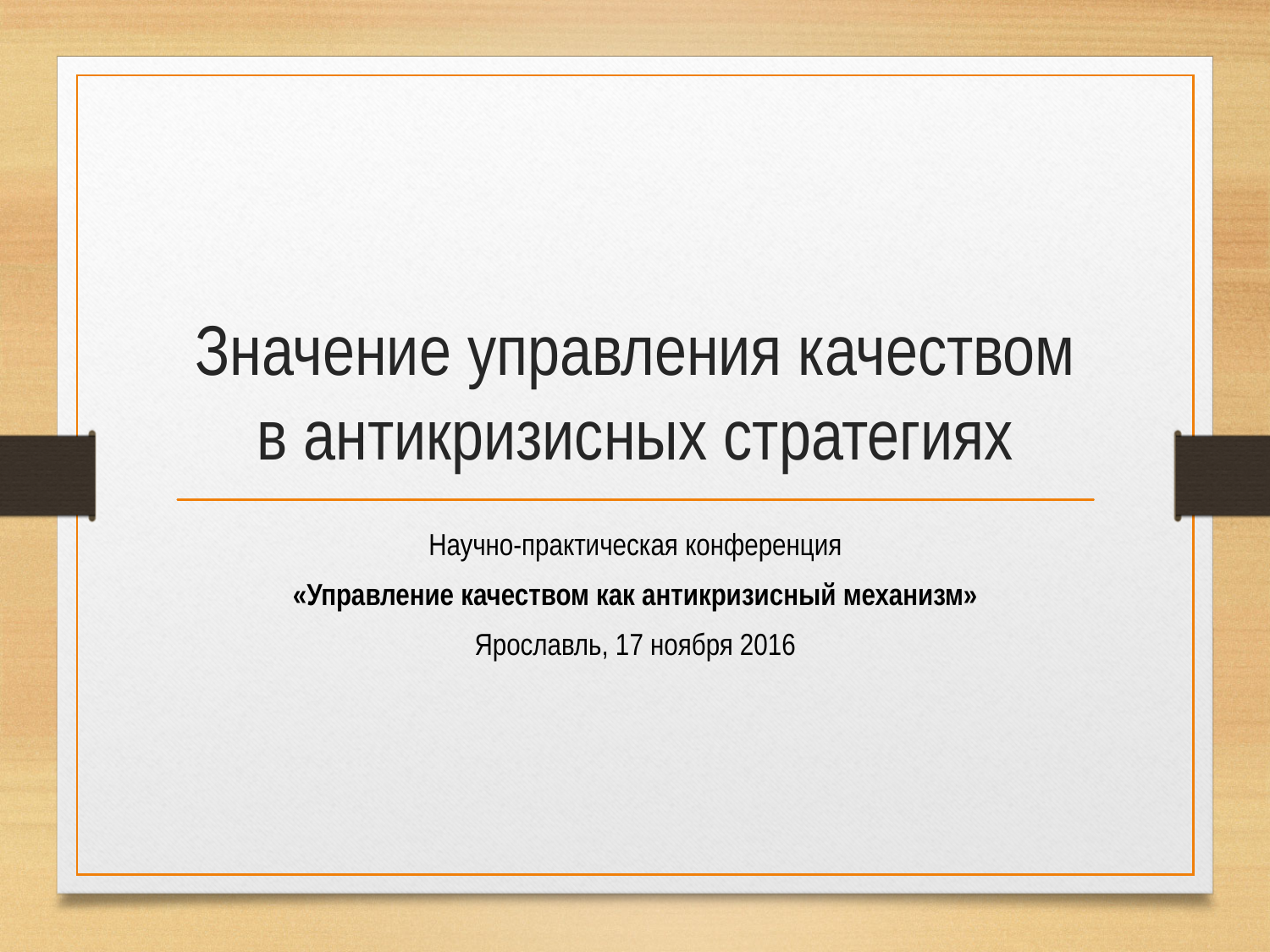

# Значение управления качеством в антикризисных стратегиях
Научно-практическая конференция
«Управление качеством как антикризисный механизм»
Ярославль, 17 ноября 2016